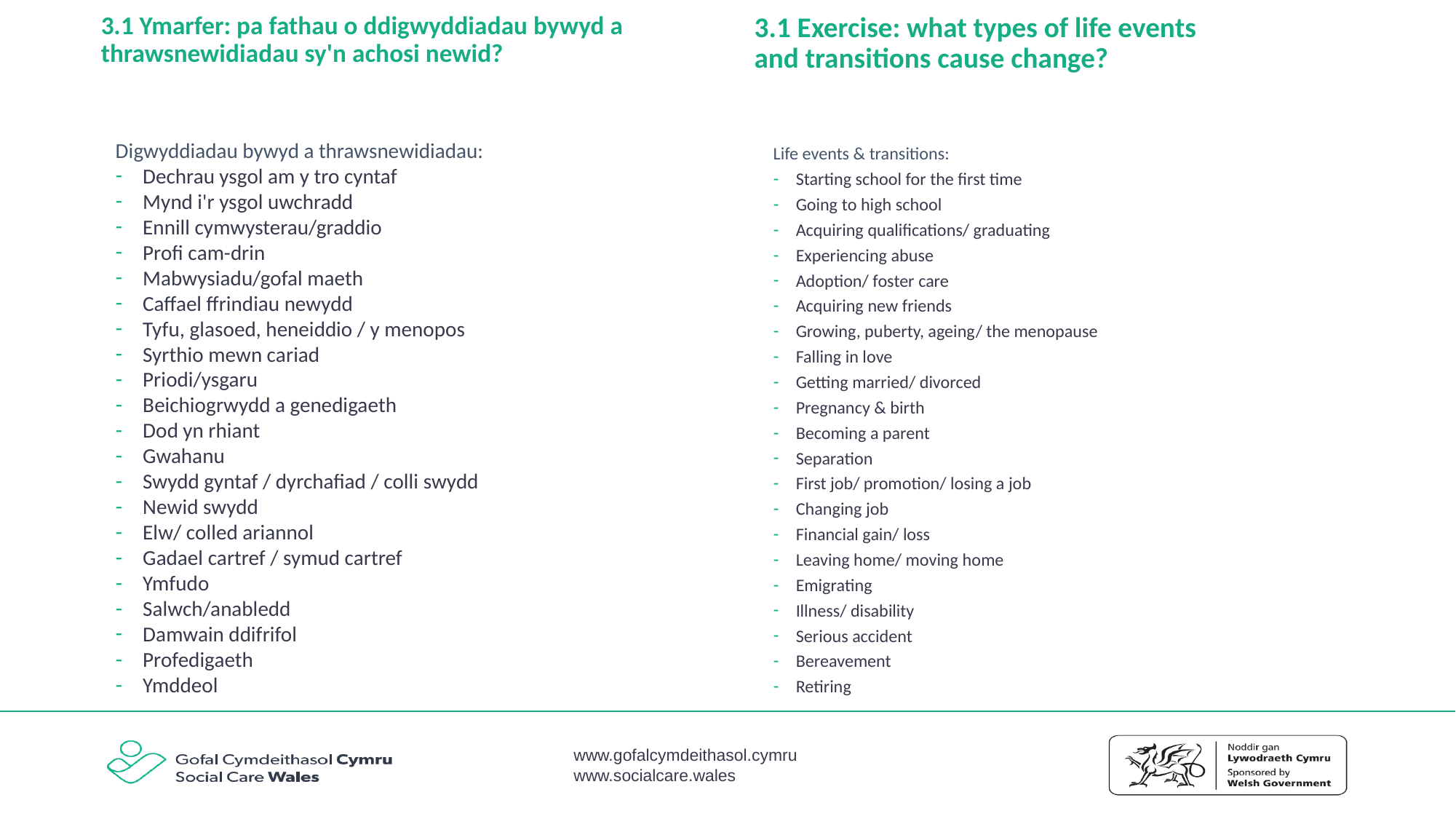

3.1 Exercise: what types of life events and transitions cause change?
# 3.1 Ymarfer: pa fathau o ddigwyddiadau bywyd a thrawsnewidiadau sy'n achosi newid?
Digwyddiadau bywyd a thrawsnewidiadau:
Dechrau ysgol am y tro cyntaf
Mynd i'r ysgol uwchradd
Ennill cymwysterau/graddio
Profi cam-drin
Mabwysiadu/gofal maeth
Caffael ffrindiau newydd
Tyfu, glasoed, heneiddio / y menopos
Syrthio mewn cariad
Priodi/ysgaru
Beichiogrwydd a genedigaeth
Dod yn rhiant
Gwahanu
Swydd gyntaf / dyrchafiad / colli swydd
Newid swydd
Elw/ colled ariannol
Gadael cartref / symud cartref
Ymfudo
Salwch/anabledd
Damwain ddifrifol
Profedigaeth
Ymddeol
Life events & transitions:
Starting school for the first time
Going to high school
Acquiring qualifications/ graduating
Experiencing abuse
Adoption/ foster care
Acquiring new friends
Growing, puberty, ageing/ the menopause
Falling in love
Getting married/ divorced
Pregnancy & birth
Becoming a parent
Separation
First job/ promotion/ losing a job
Changing job
Financial gain/ loss
Leaving home/ moving home
Emigrating
Illness/ disability
Serious accident
Bereavement
Retiring